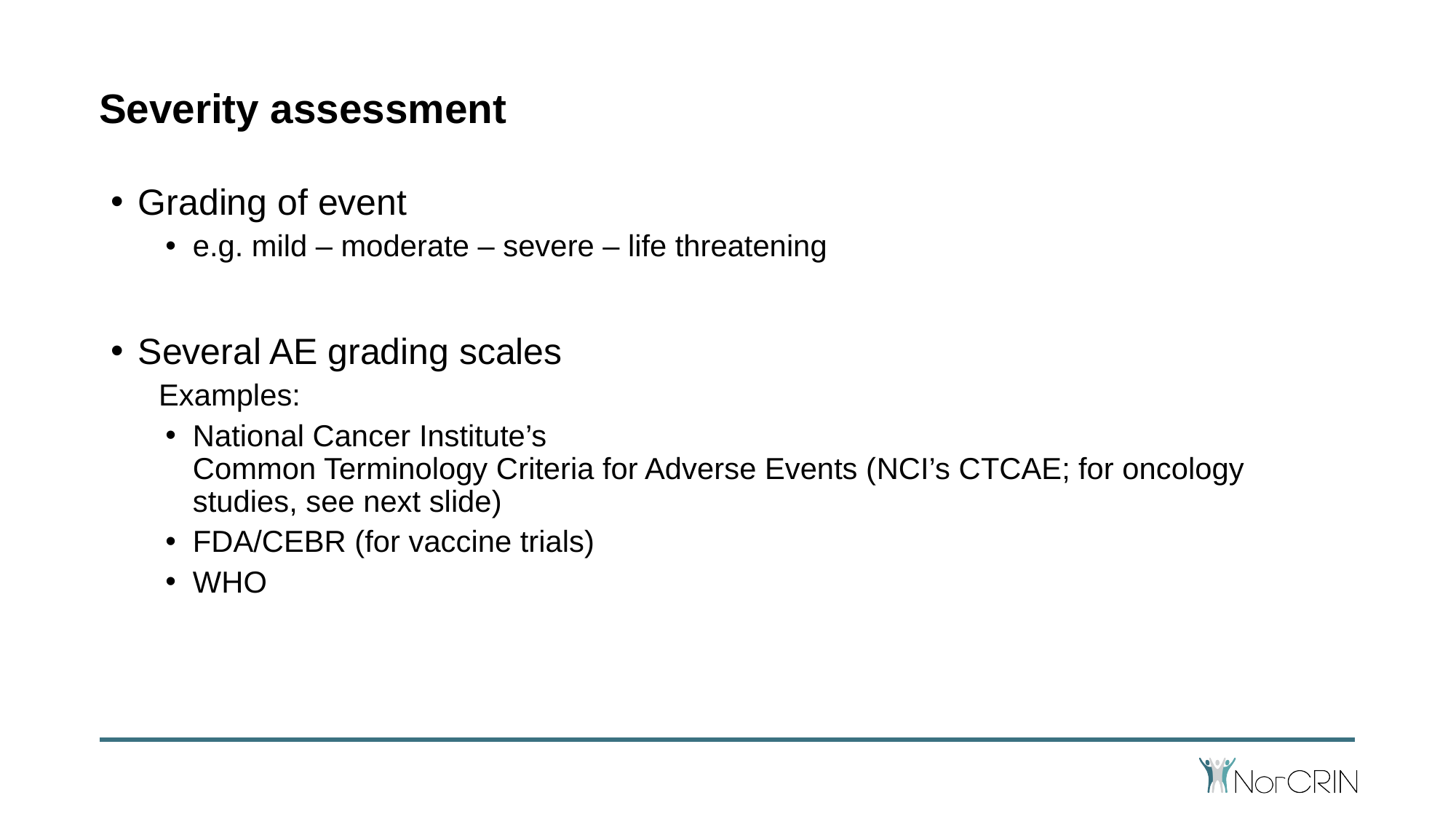

# Severity assessment
Grading of event
e.g. mild – moderate – severe – life threatening

Several AE grading scales
Examples:
National Cancer Institute’s
Common Terminology Criteria for Adverse Events (NCI’s CTCAE; for oncology studies, see next slide)
FDA/CEBR (for vaccine trials)
WHO